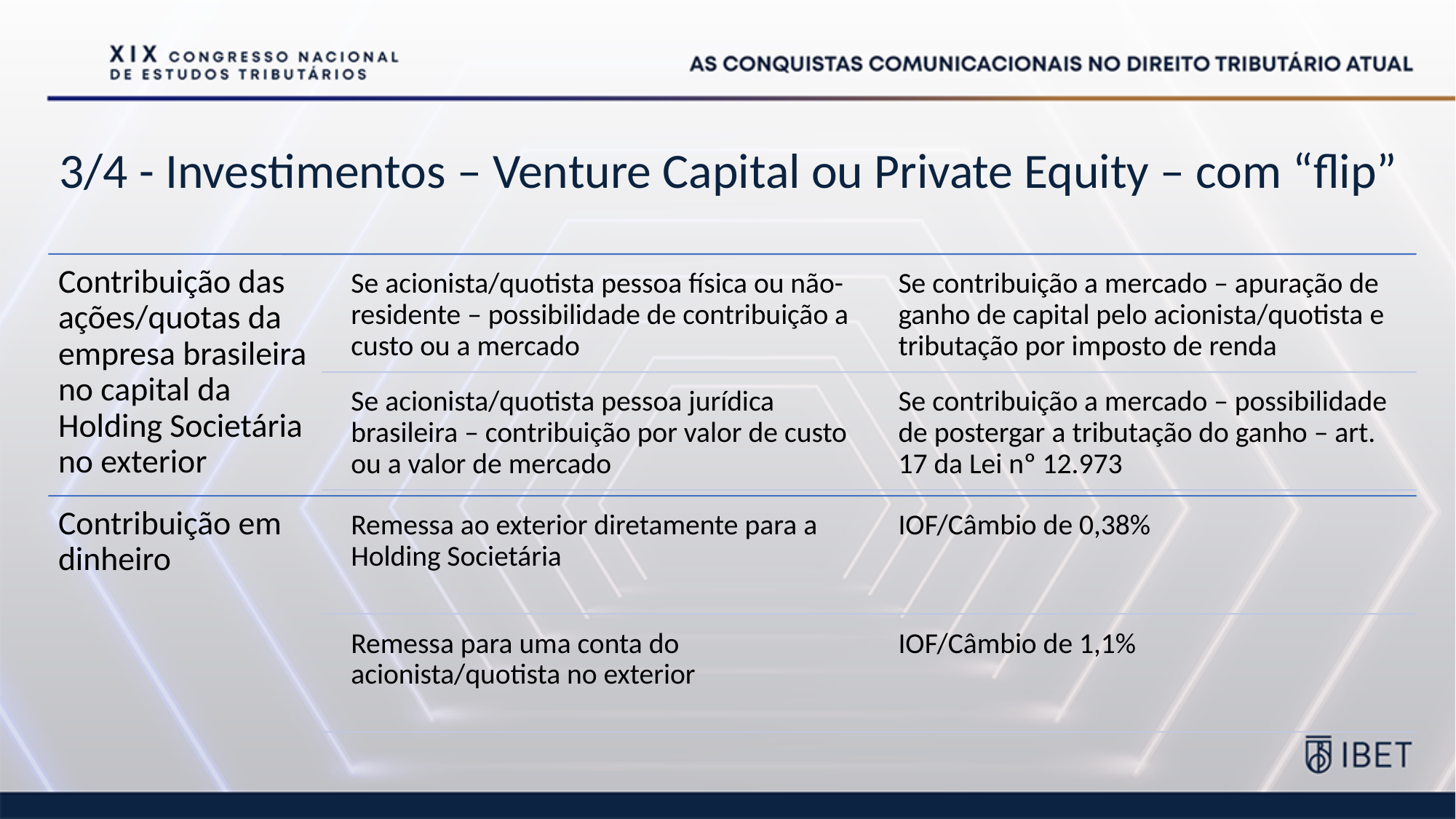

# 3/4 - Investimentos – Venture Capital ou Private Equity – com “flip”
Contribuição das ações/quotas da empresa brasileira no capital da Holding Societária no exterior
Se acionista/quotista pessoa física ou não-residente – possibilidade de contribuição a custo ou a mercado
Se contribuição a mercado – apuração de ganho de capital pelo acionista/quotista e tributação por imposto de renda
Se acionista/quotista pessoa jurídica brasileira – contribuição por valor de custo ou a valor de mercado
Se contribuição a mercado – possibilidade de postergar a tributação do ganho – art. 17 da Lei nº 12.973
Contribuição em dinheiro
Remessa ao exterior diretamente para a Holding Societária
IOF/Câmbio de 0,38%
Remessa para uma conta do acionista/quotista no exterior
IOF/Câmbio de 1,1%